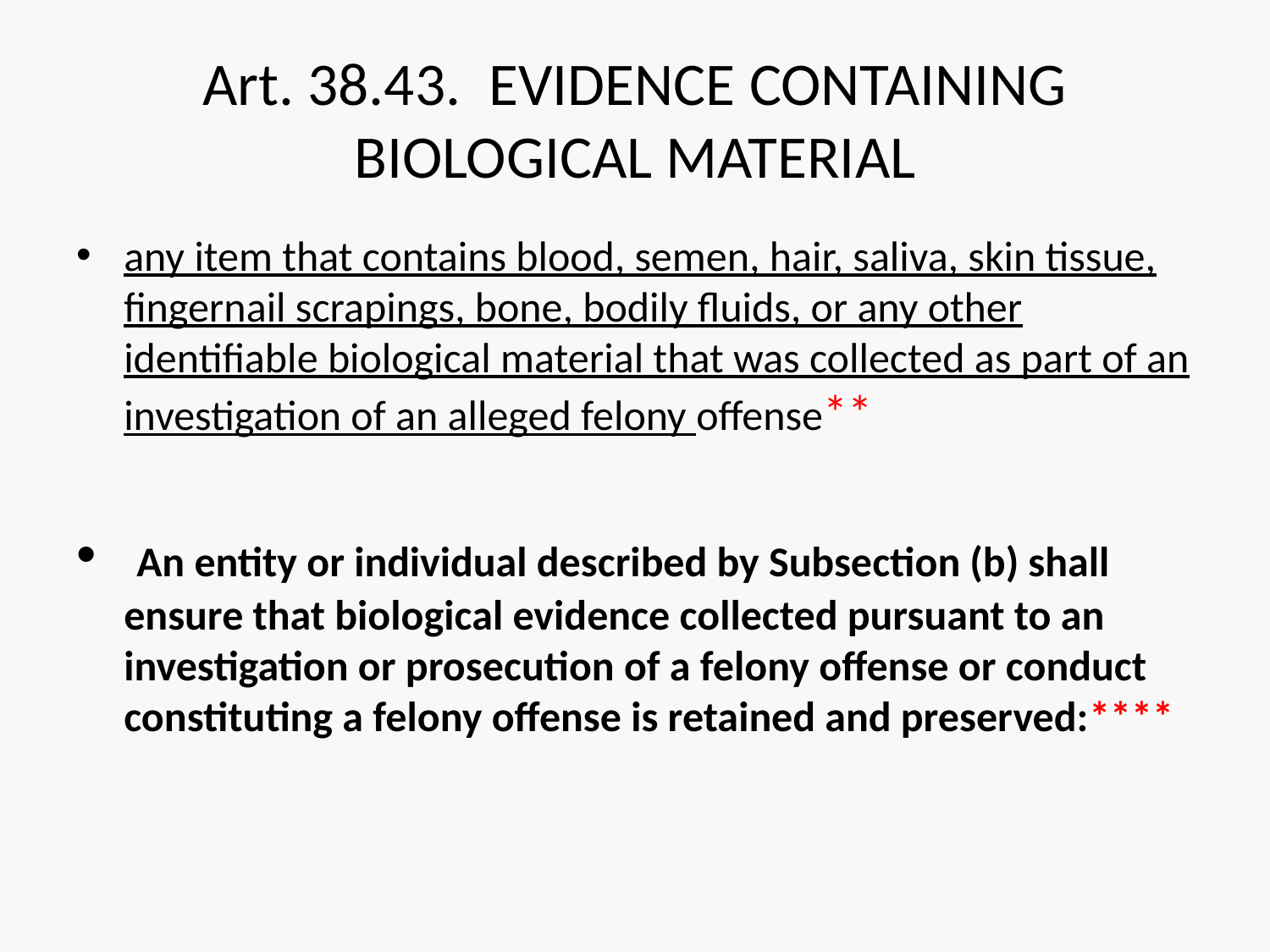

# Art. 38.43.  EVIDENCE CONTAINING BIOLOGICAL MATERIAL
any item that contains blood, semen, hair, saliva, skin tissue, fingernail scrapings, bone, bodily fluids, or any other identifiable biological material that was collected as part of an investigation of an alleged felony offense**

 An entity or individual described by Subsection (b) shall ensure that biological evidence collected pursuant to an investigation or prosecution of a felony offense or conduct constituting a felony offense is retained and preserved:****